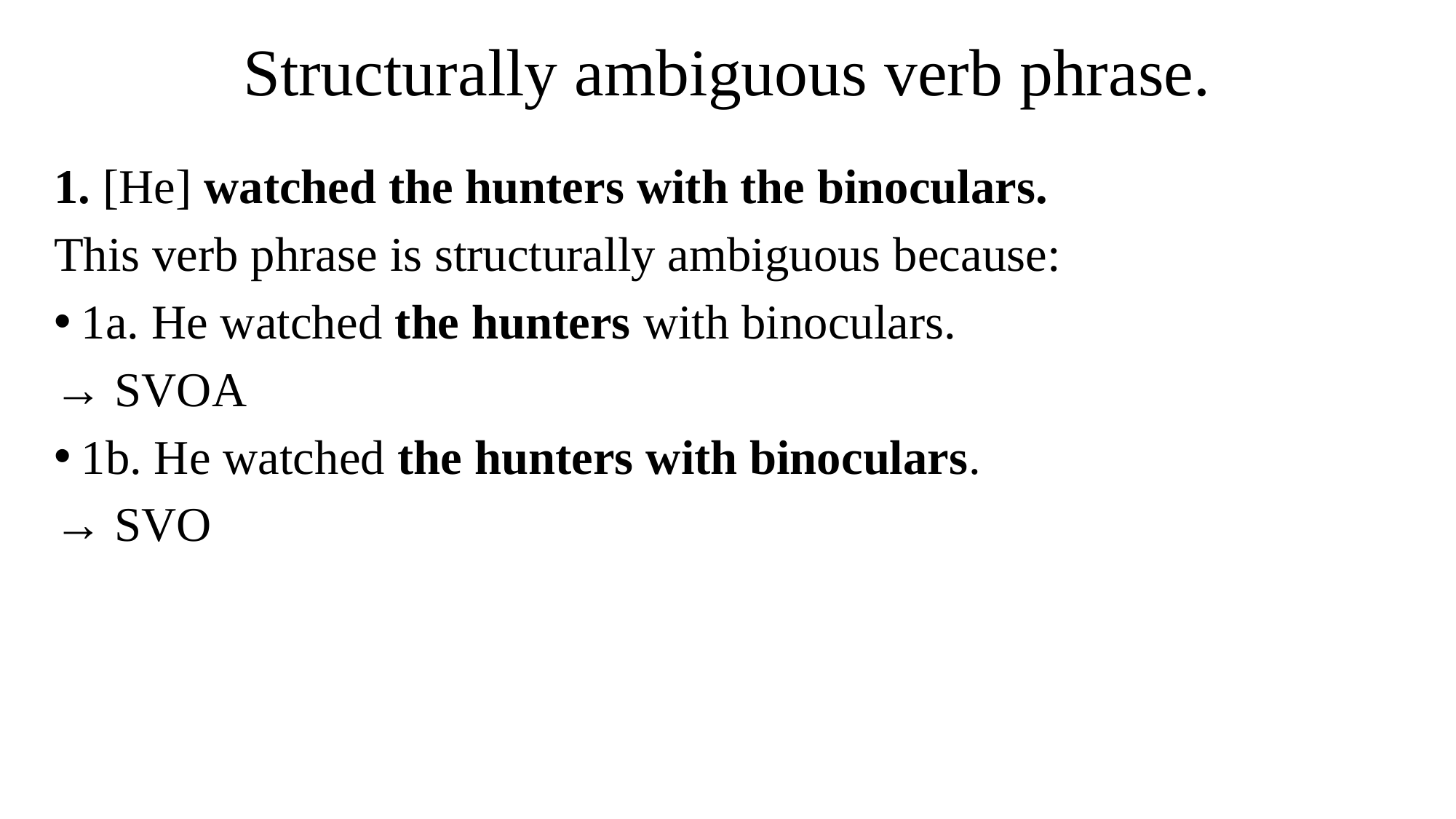

# Structurally ambiguous verb phrase.
1. [He] watched the hunters with the binoculars.
This verb phrase is structurally ambiguous because:
1a. He watched the hunters with binoculars.
→ SVOA
1b. He watched the hunters with binoculars.
→ SVO